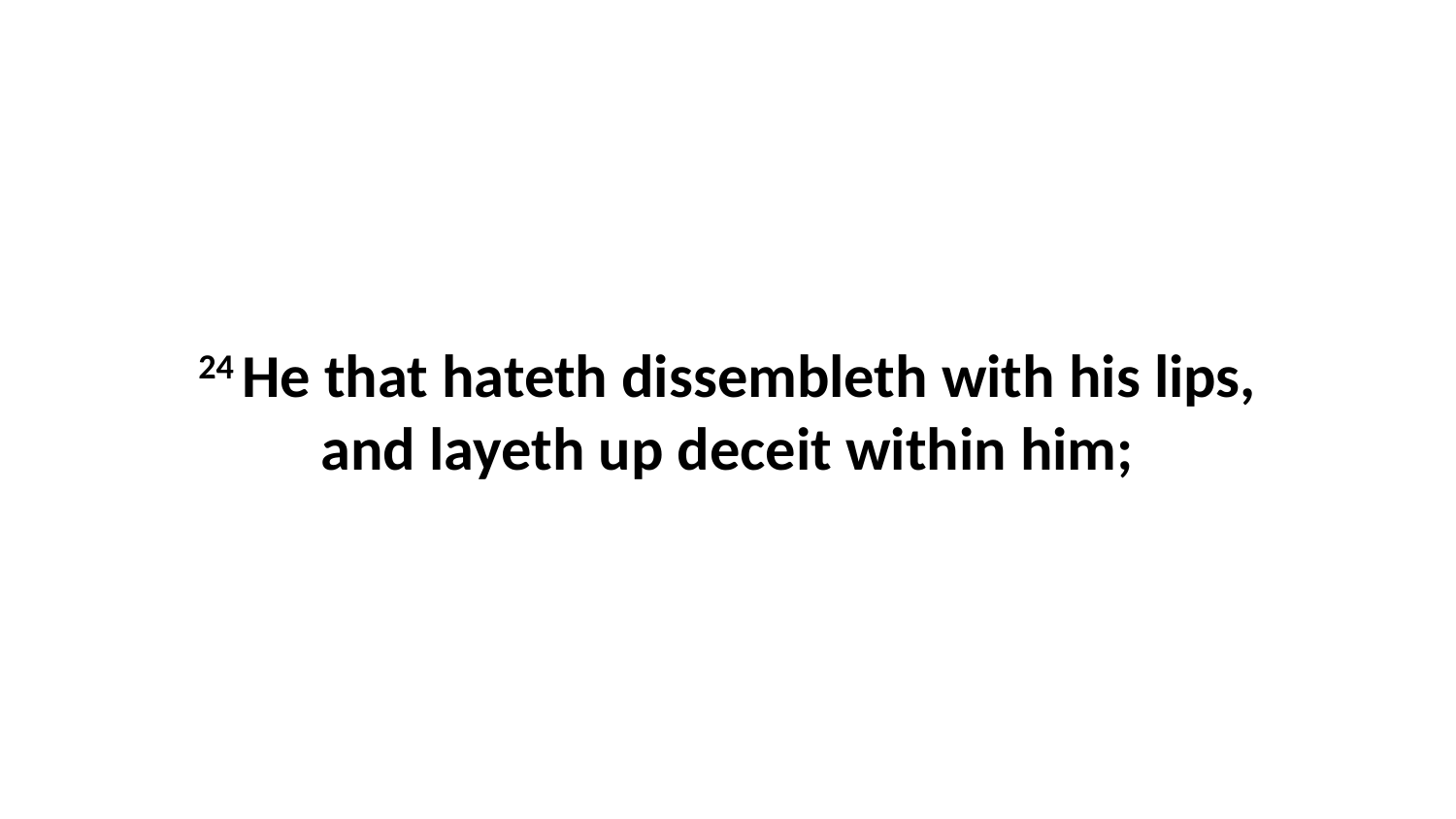

24 He that hateth dissembleth with his lips, and layeth up deceit within him;